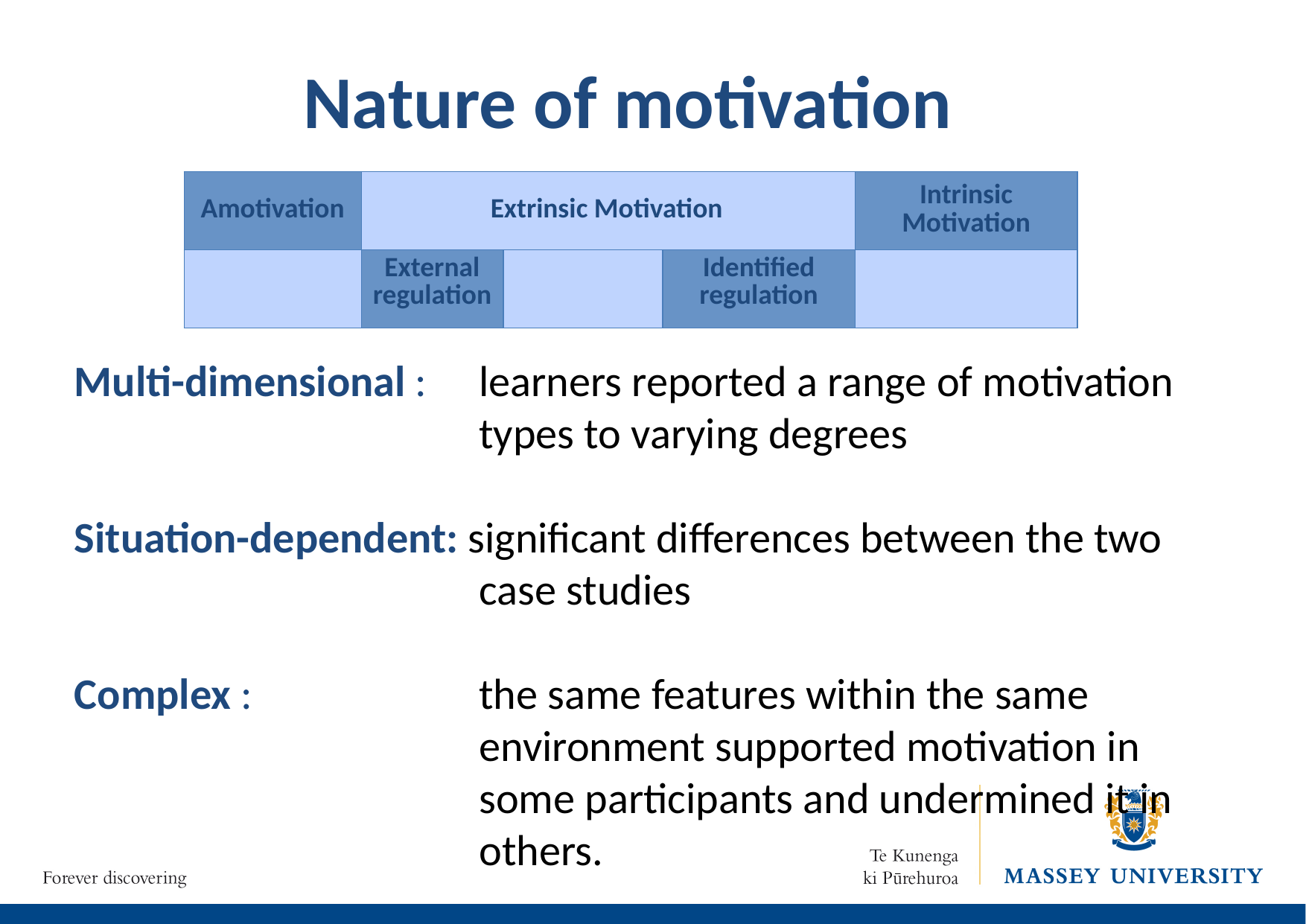

Nature of motivation
| Amotivation | Extrinsic Motivation |  |  | Intrinsic Motivation |
| --- | --- | --- | --- | --- |
|  | External regulation |  | Identified regulation |  |
Multi-dimensional : 	learners reported a range of motivation types to varying degrees

Situation-dependent: significant differences between the two case studies

Complex :	the same features within the same environment supported motivation in some participants and undermined it in others.